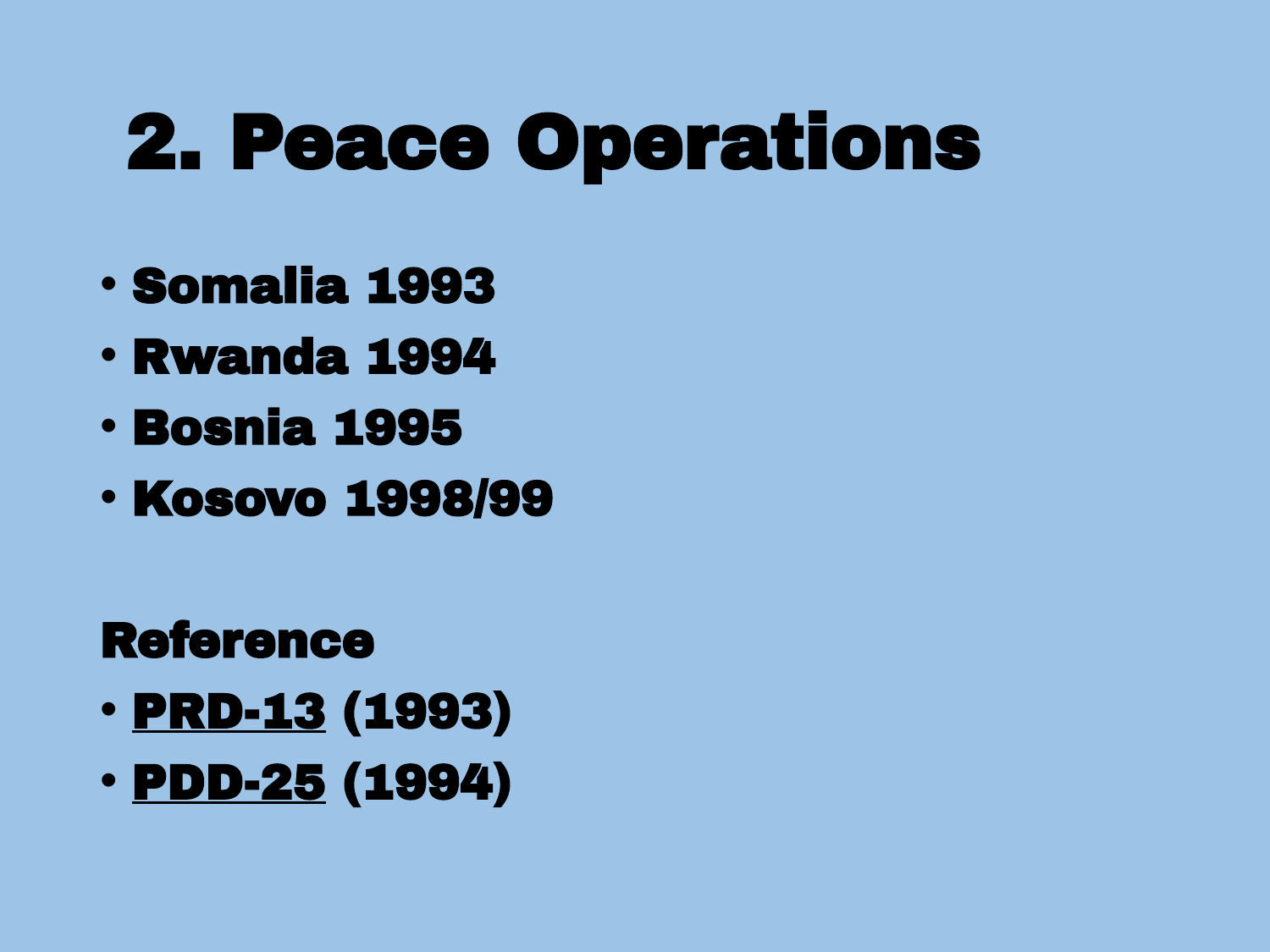

# 2. Peace Operations
Somalia 1993
Rwanda 1994
Bosnia 1995
Kosovo 1998/99

Reference
PRD-13 (1993)
PDD-25 (1994)